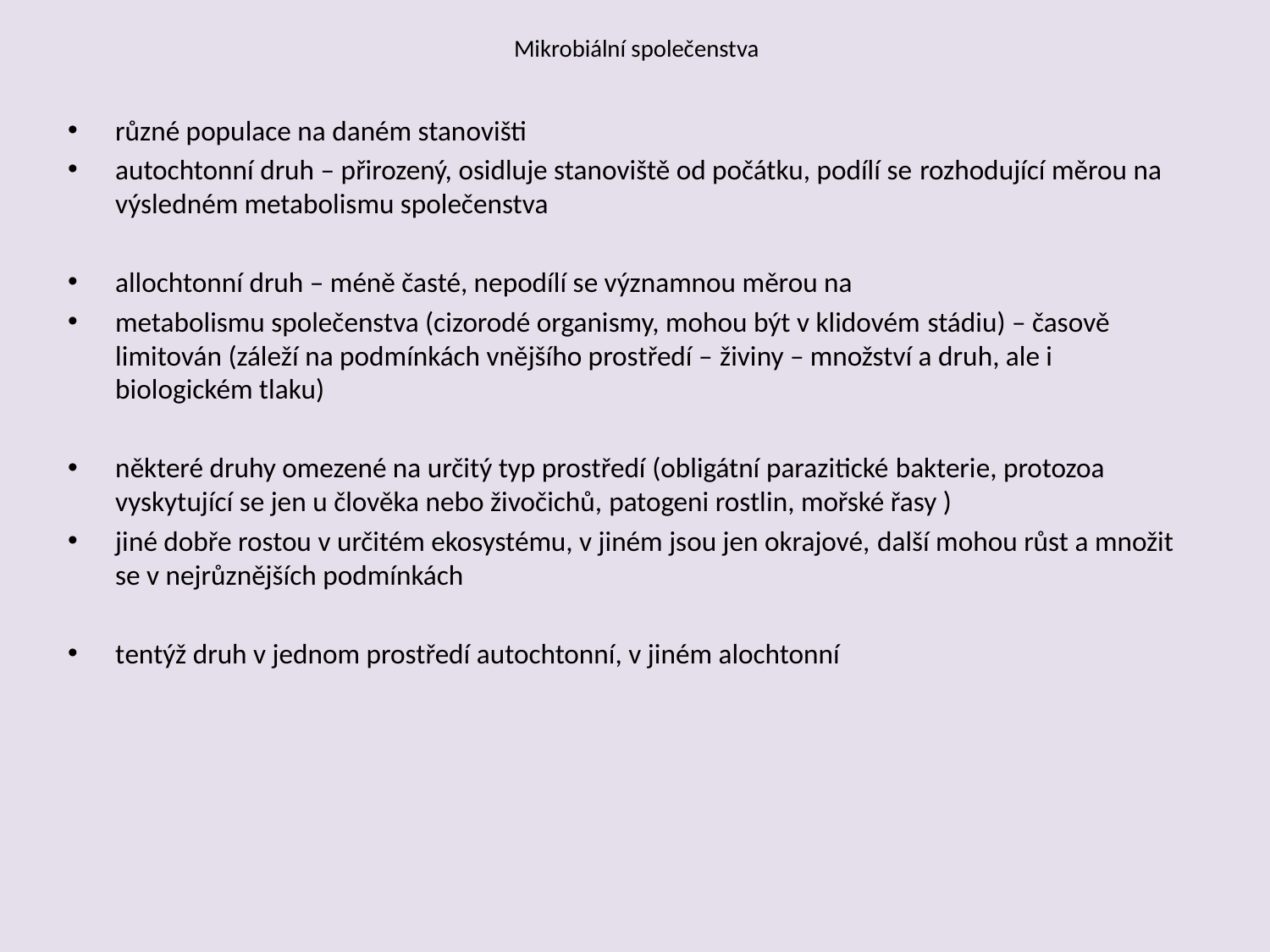

# Mikrobiální společenstva
různé populace na daném stanovišti
autochtonní druh – přirozený, osidluje stanoviště od počátku, podílí se rozhodující měrou na výsledném metabolismu společenstva

allochtonní druh – méně časté, nepodílí se významnou měrou na
metabolismu společenstva (cizorodé organismy, mohou být v klidovém stádiu) – časově limitován (záleží na podmínkách vnějšího prostředí – živiny – množství a druh, ale i biologickém tlaku)

některé druhy omezené na určitý typ prostředí (obligátní parazitické bakterie, protozoa vyskytující se jen u člověka nebo živočichů, patogeni rostlin, mořské řasy )
jiné dobře rostou v určitém ekosystému, v jiném jsou jen okrajové, další mohou růst a množit se v nejrůznějších podmínkách

tentýž druh v jednom prostředí autochtonní, v jiném alochtonní